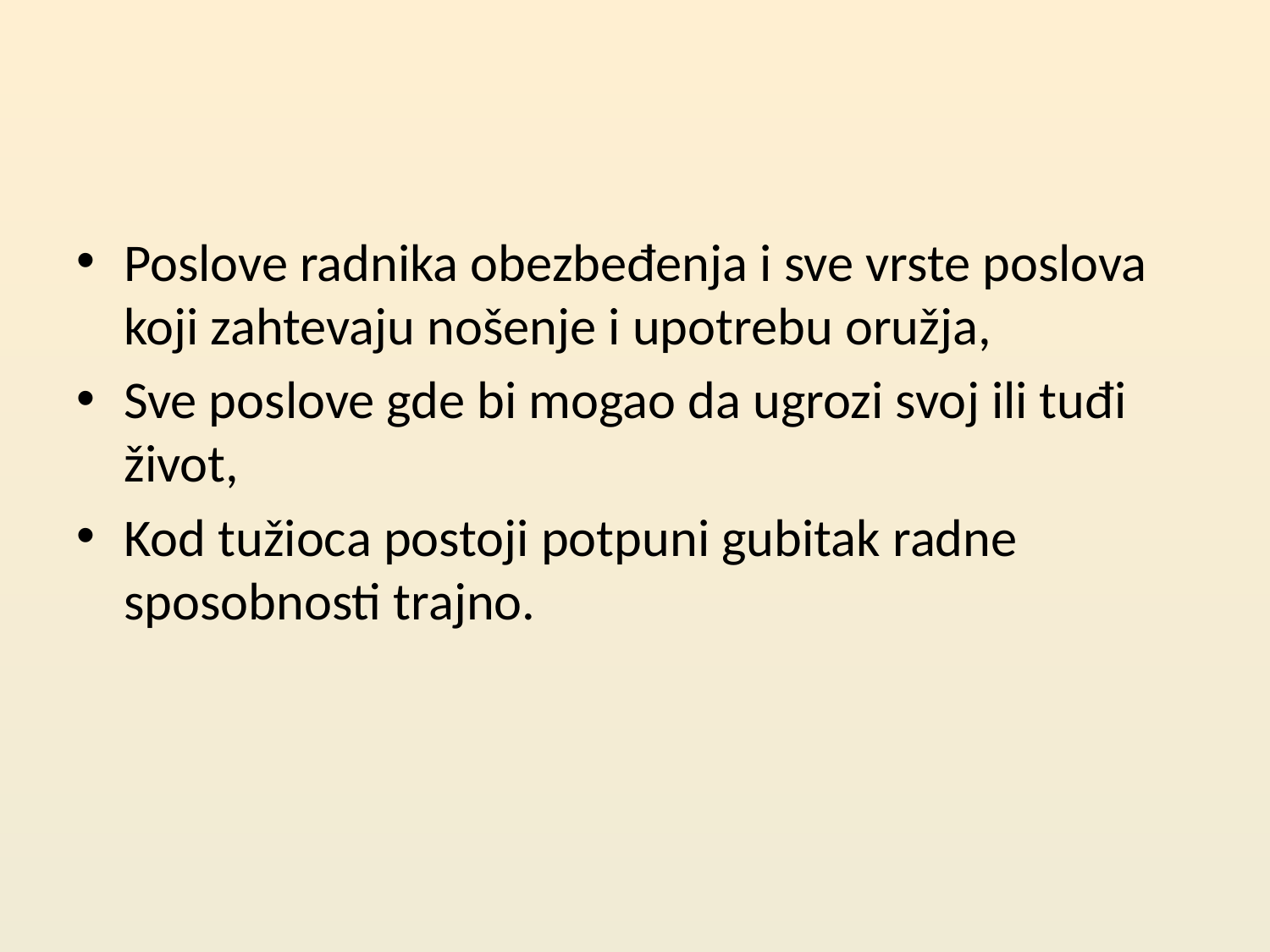

#
Poslove radnika obezbeđenja i sve vrste poslova koji zahtevaju nošenje i upotrebu oružja,
Sve poslove gde bi mogao da ugrozi svoj ili tuđi život,
Kod tužioca postoji potpuni gubitak radne sposobnosti trajno.